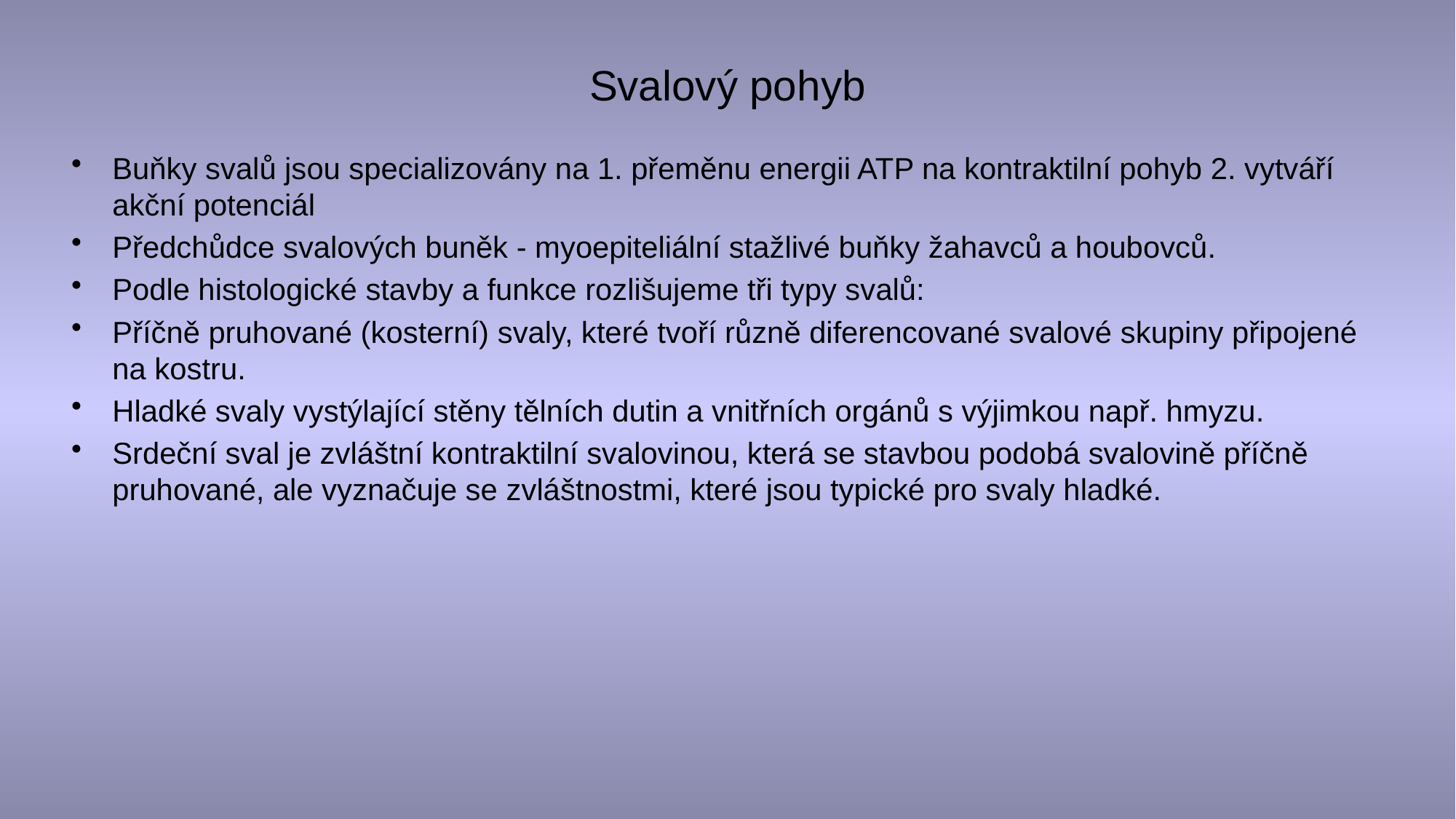

# Svalový pohyb
Buňky svalů jsou specializovány na 1. přeměnu energii ATP na kontraktilní pohyb 2. vytváří akční potenciál
Předchůdce svalových buněk - myoepiteliální stažlivé buňky žahavců a houbovců.
Podle histologické stavby a funkce rozlišujeme tři typy svalů:
Příčně pruhované (kosterní) svaly, které tvoří různě diferencované svalové skupiny připojené na kostru.
Hladké svaly vystýlající stěny tělních dutin a vnitřních orgánů s výjimkou např. hmyzu.
Srdeční sval je zvláštní kontraktilní svalovinou, která se stavbou podobá svalovině příčně pruhované, ale vyznačuje se zvláštnostmi, které jsou typické pro svaly hladké.